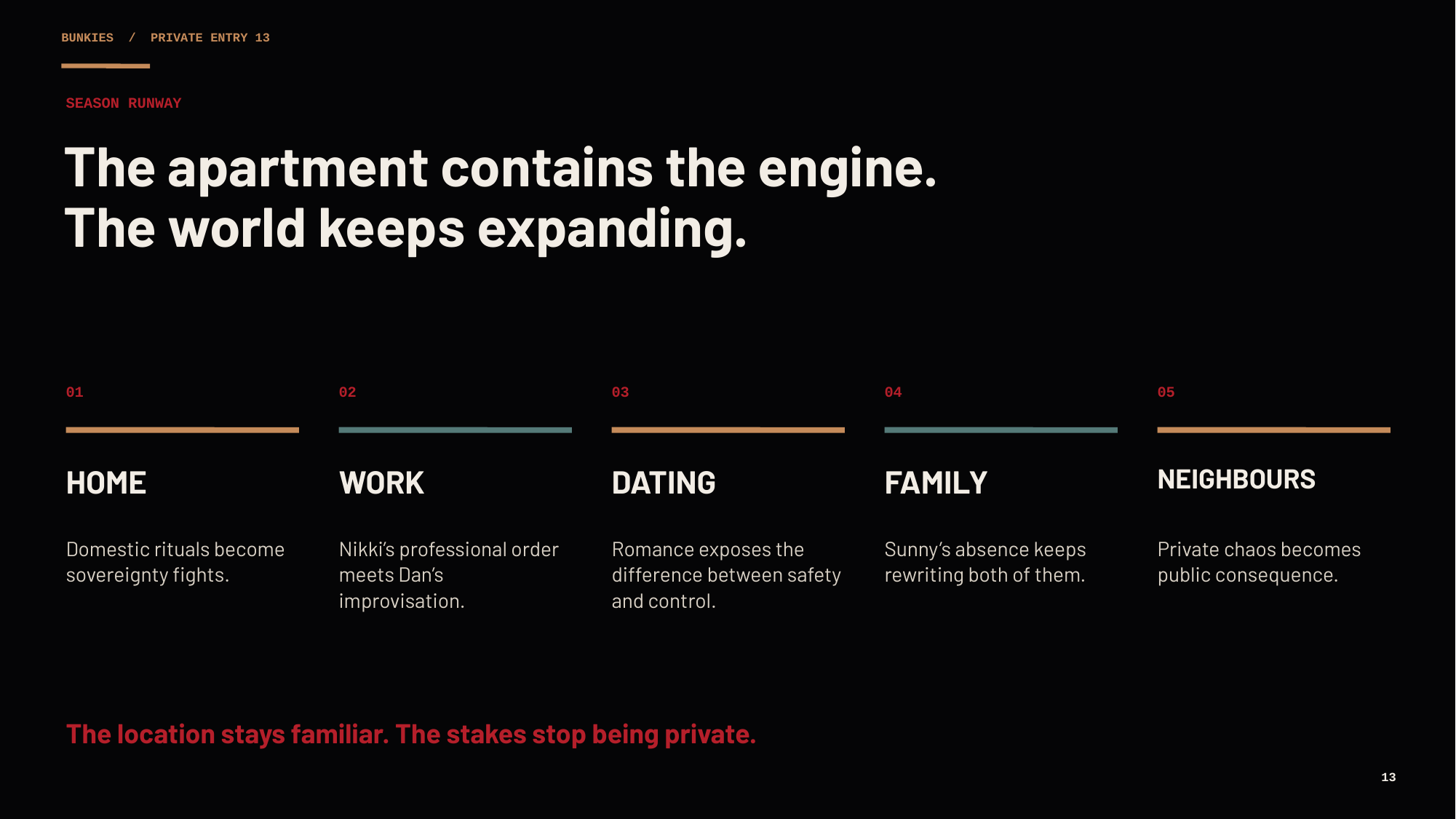

BUNKIES  /  PRIVATE ENTRY 13

SEASON RUNWAY
The apartment contains the engine.
The world keeps expanding.
01
02
03
04
05

HOME
WORK
DATING
FAMILY
NEIGHBOURS
Domestic rituals become sovereignty fights.
Nikki’s professional order meets Dan’s improvisation.
Romance exposes the difference between safety and control.
Sunny’s absence keeps rewriting both of them.
Private chaos becomes public consequence.
The location stays familiar. The stakes stop being private.
13